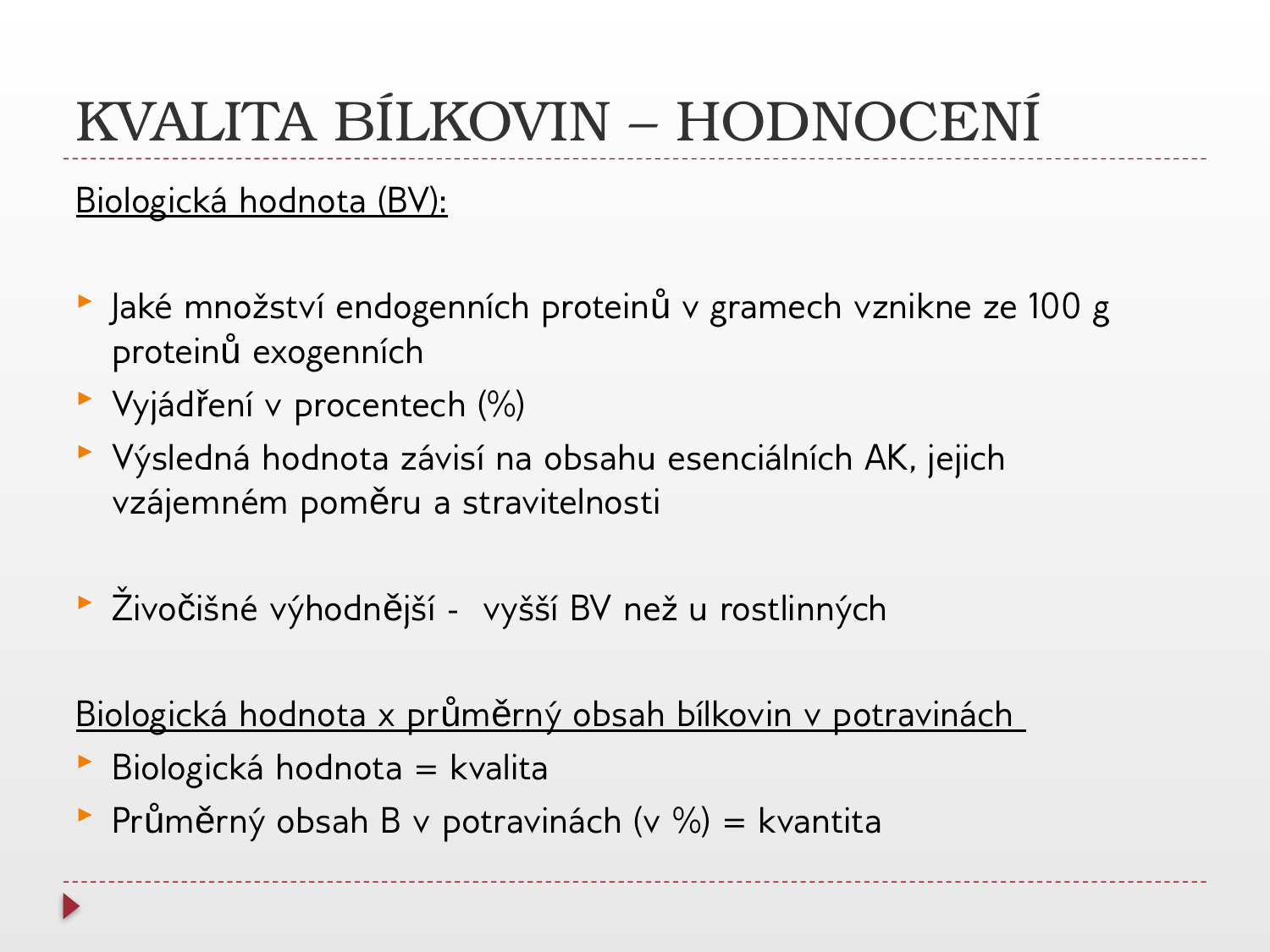

# KVALITA BÍLKOVIN – HODNOCENÍ
Biologická hodnota (BV):

Jaké množství endogenních proteinů v gramech vznikne ze 100 g proteinů exogenních
Vyjádření v procentech (%)
Výsledná hodnota závisí na obsahu esenciálních AK, jejich vzájemném poměru a stravitelnosti

Živočišné výhodnější -  vyšší BV než u rostlinných

Biologická hodnota x průměrný obsah bílkovin v potravinách
Biologická hodnota = kvalita
Průměrný obsah B v potravinách (v %) = kvantita